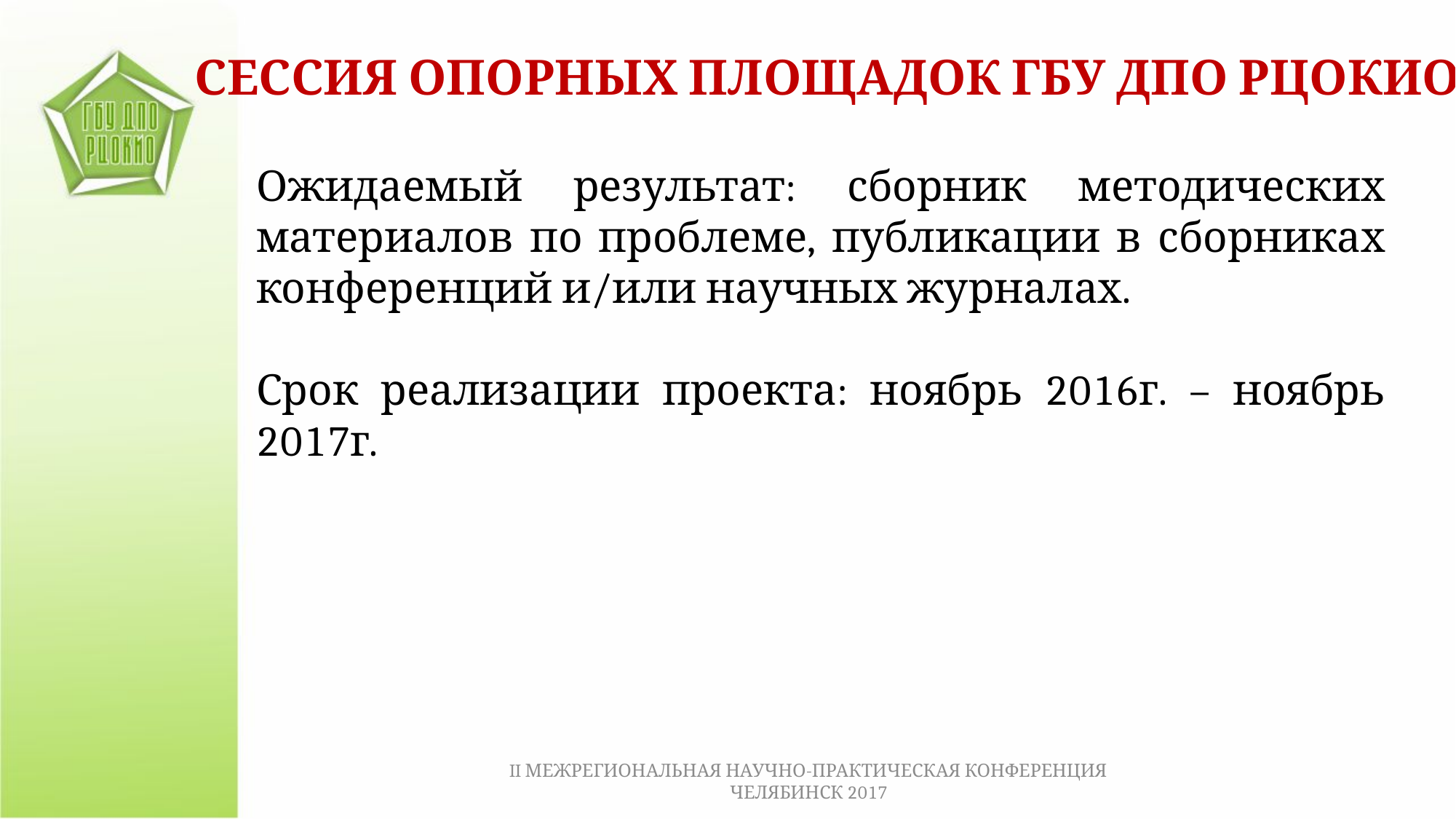

СЕССИЯ ОПОРНЫХ ПЛОЩАДОК ГБУ ДПО РЦОКИО
Ожидаемый результат: сборник методических материалов по проблеме, публикации в сборниках конференций и/или научных журналах.

Срок реализации проекта: ноябрь 2016г. – ноябрь 2017г.
II МЕЖРЕГИОНАЛЬНАЯ НАУЧНО-ПРАКТИЧЕСКАЯ КОНФЕРЕНЦИЯ ЧЕЛЯБИНСК 2017